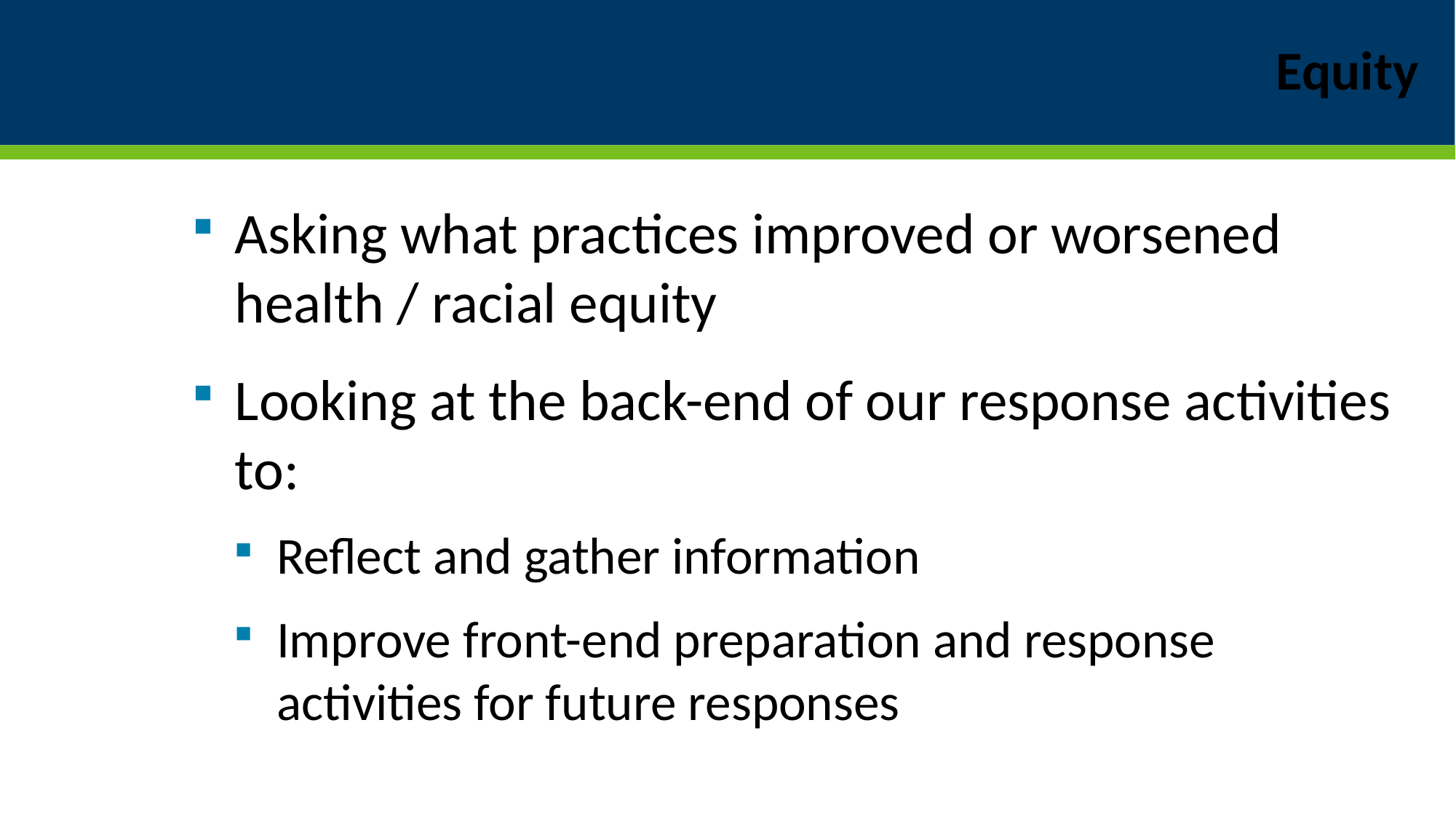

# Equity
Asking what practices improved or worsened health / racial equity
Looking at the back-end of our response activities to:
Reflect and gather information
Improve front-end preparation and response activities for future responses
28